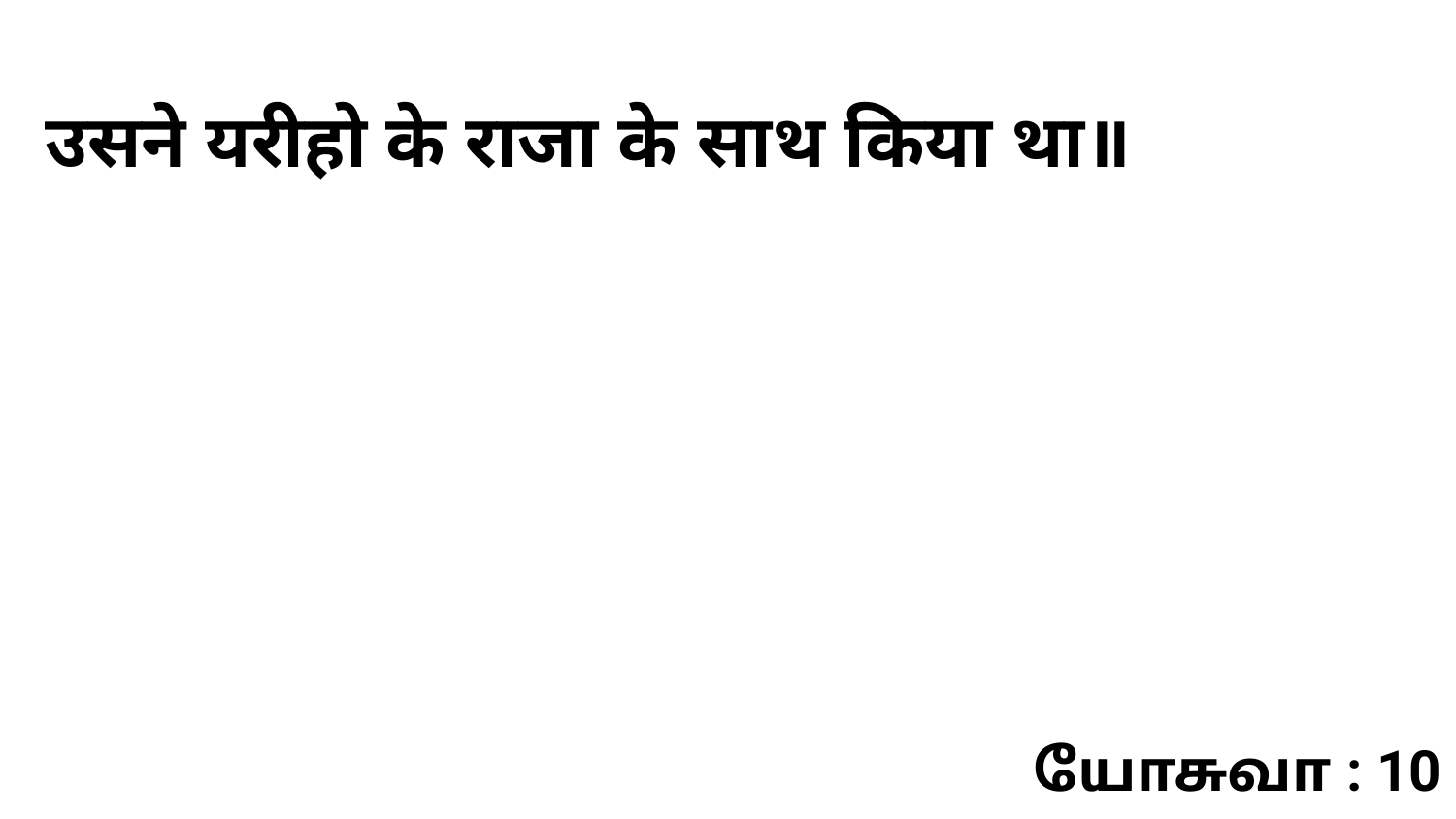

उसने यरीहो के राजा के साथ किया था॥
யோசுவா : 10